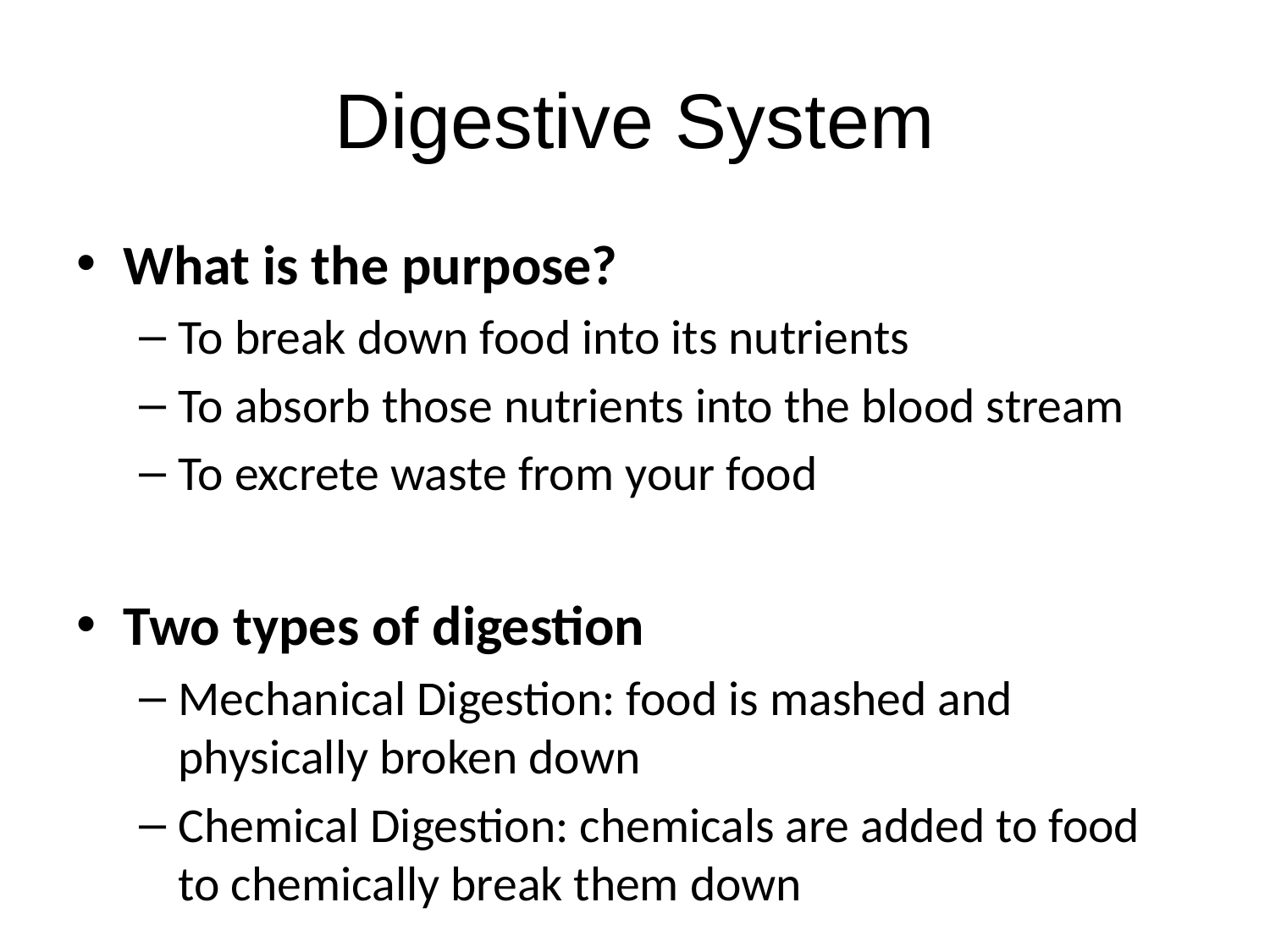

# Digestive System
What is the purpose?
To break down food into its nutrients
To absorb those nutrients into the blood stream
To excrete waste from your food

Two types of digestion
Mechanical Digestion: food is mashed and physically broken down
Chemical Digestion: chemicals are added to food to chemically break them down